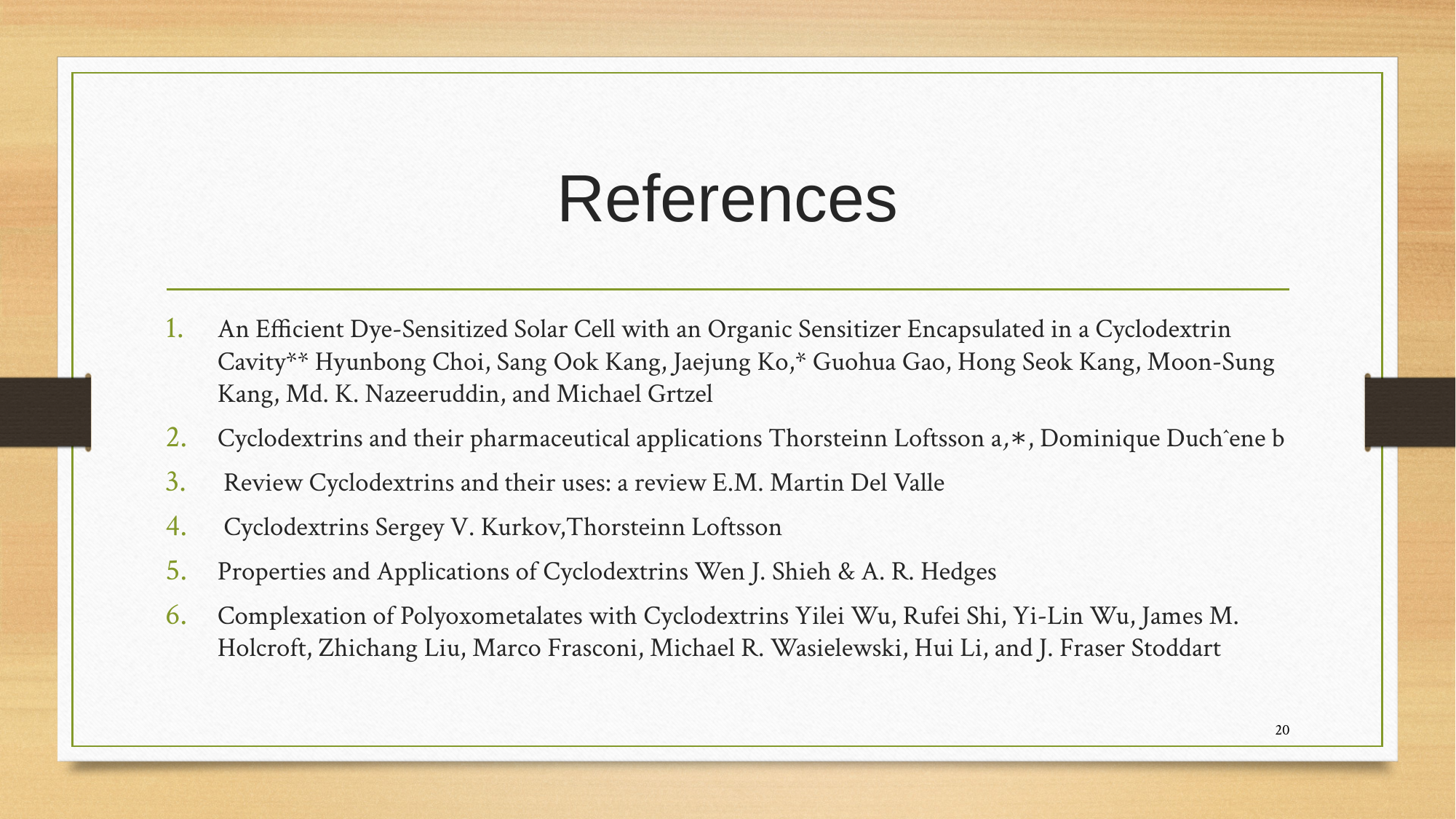

# References
An Efficient Dye-Sensitized Solar Cell with an Organic Sensitizer Encapsulated in a Cyclodextrin Cavity** Hyunbong Choi, Sang Ook Kang, Jaejung Ko,* Guohua Gao, Hong Seok Kang, Moon-Sung Kang, Md. K. Nazeeruddin, and Michael Grtzel
Cyclodextrins and their pharmaceutical applications Thorsteinn Loftsson a,∗, Dominique Duchˆene b
 Review Cyclodextrins and their uses: a review E.M. Martin Del Valle
 Cyclodextrins Sergey V. Kurkov,Thorsteinn Loftsson
Properties and Applications of Cyclodextrins Wen J. Shieh & A. R. Hedges
Complexation of Polyoxometalates with Cyclodextrins Yilei Wu, Rufei Shi, Yi-Lin Wu, James M. Holcroft, Zhichang Liu, Marco Frasconi, Michael R. Wasielewski, Hui Li, and J. Fraser Stoddart
20